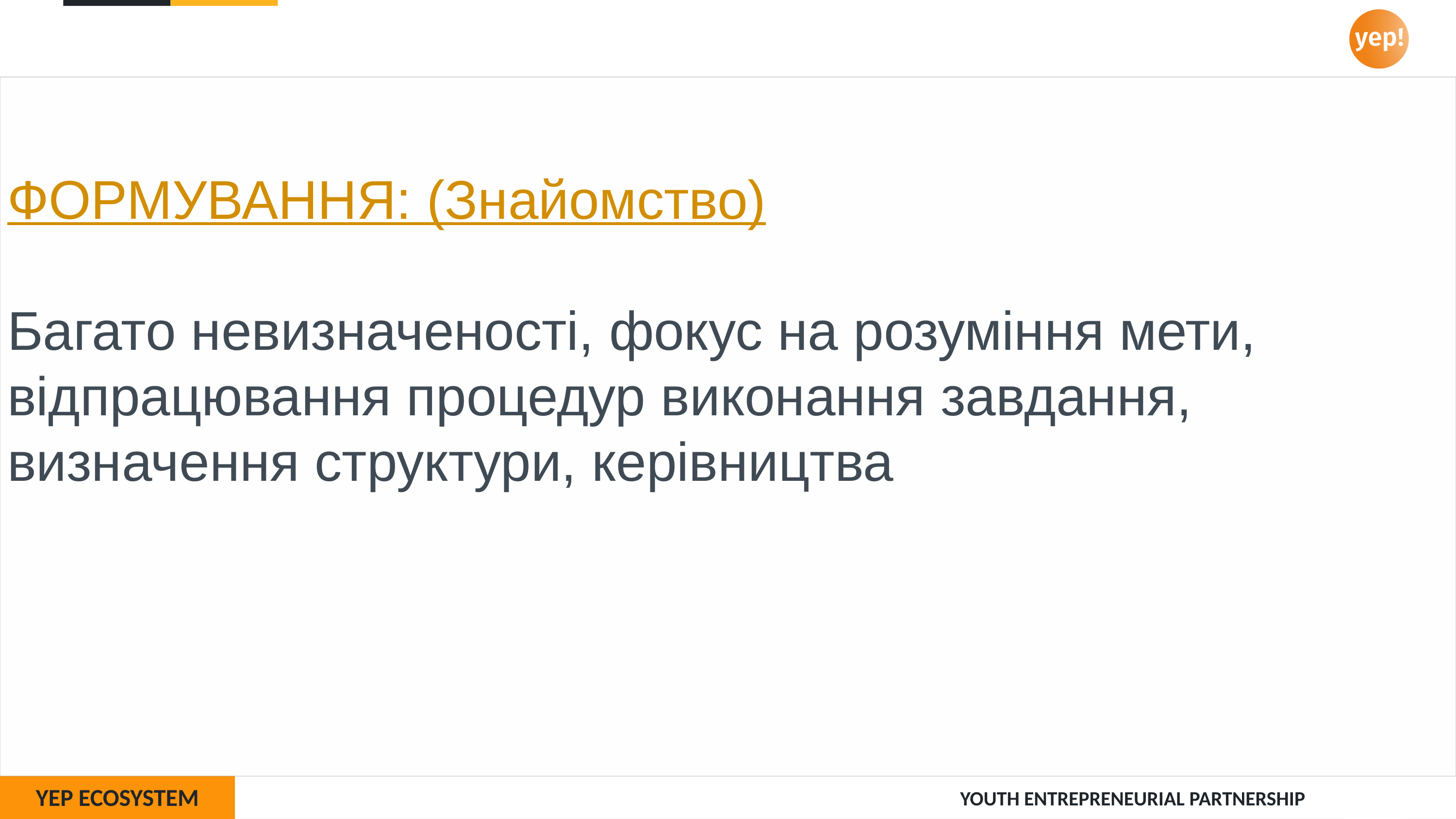

ФОРМУВАННЯ: (Знайомство)
Багато невизначеності, фокус на розуміння мети, відпрацювання процедур виконання завдання, визначення структури, керівництва